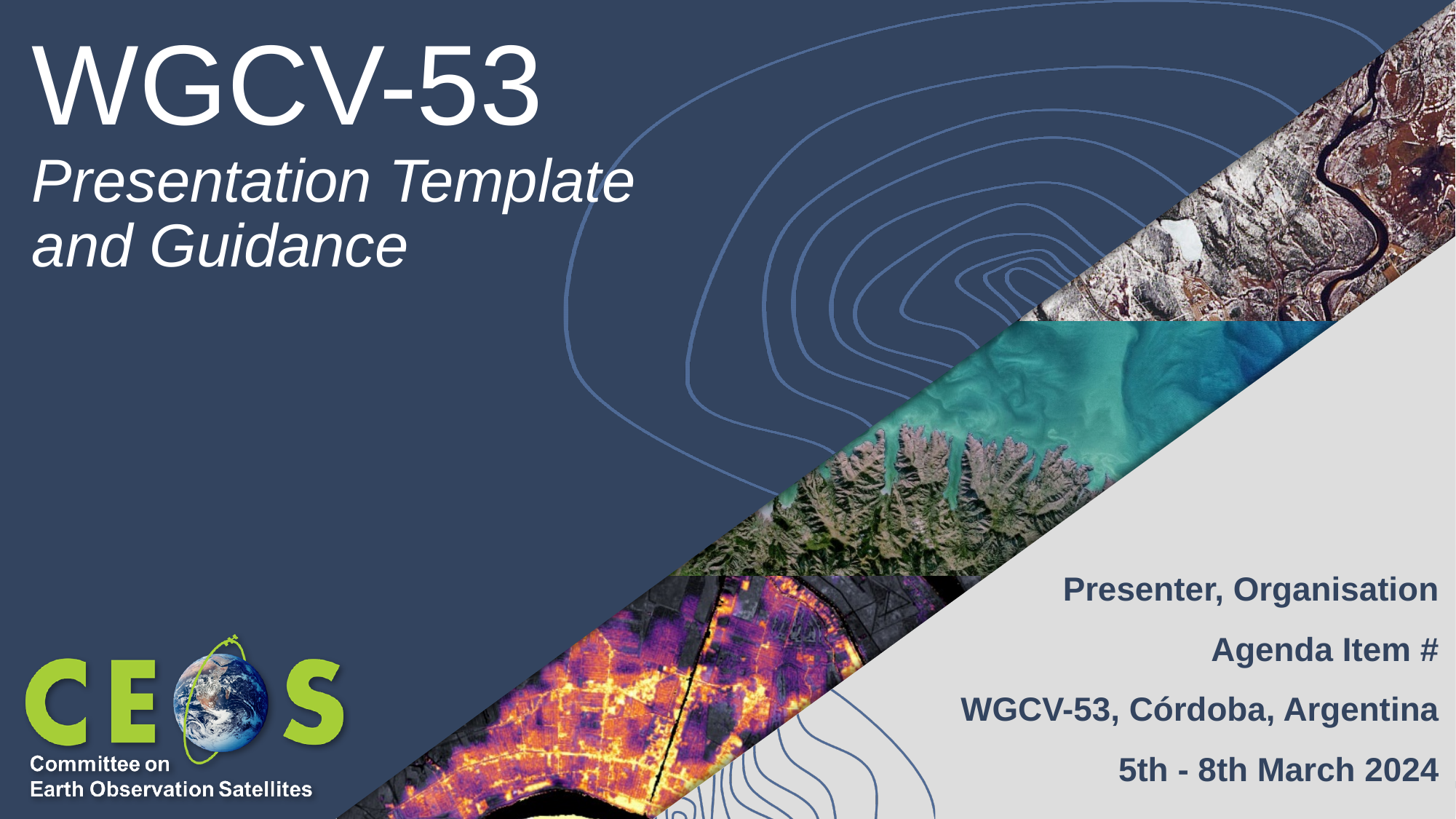

# WGCV-53
Presentation Template and Guidance

Presenter, Organisation
Agenda Item #
WGCV-53, Córdoba, Argentina
5th - 8th March 2024